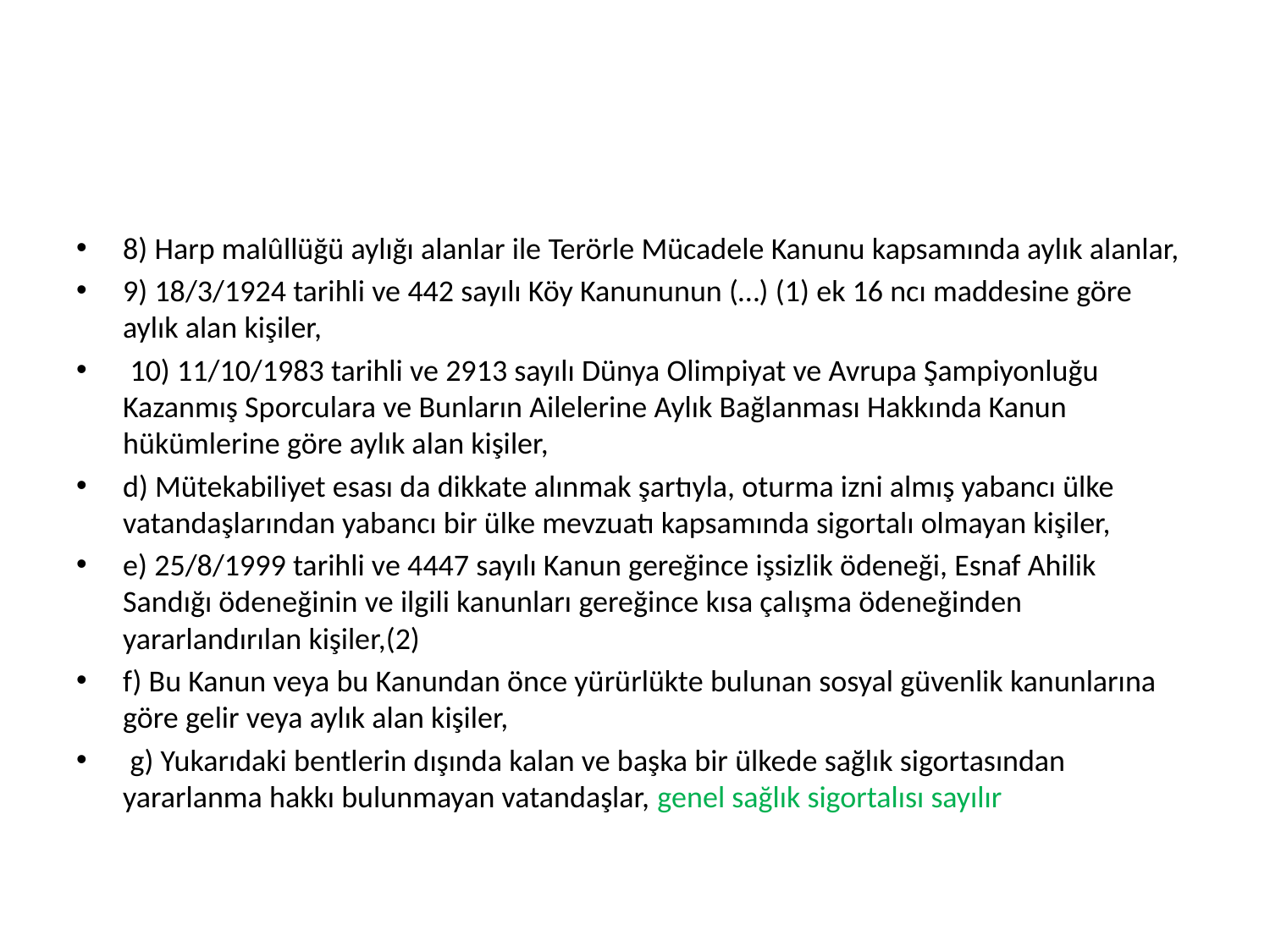

#
8) Harp malûllüğü aylığı alanlar ile Terörle Mücadele Kanunu kapsamında aylık alanlar,
9) 18/3/1924 tarihli ve 442 sayılı Köy Kanununun (…) (1) ek 16 ncı maddesine göre aylık alan kişiler,
 10) 11/10/1983 tarihli ve 2913 sayılı Dünya Olimpiyat ve Avrupa Şampiyonluğu Kazanmış Sporculara ve Bunların Ailelerine Aylık Bağlanması Hakkında Kanun hükümlerine göre aylık alan kişiler,
d) Mütekabiliyet esası da dikkate alınmak şartıyla, oturma izni almış yabancı ülke vatandaşlarından yabancı bir ülke mevzuatı kapsamında sigortalı olmayan kişiler,
e) 25/8/1999 tarihli ve 4447 sayılı Kanun gereğince işsizlik ödeneği, Esnaf Ahilik Sandığı ödeneğinin ve ilgili kanunları gereğince kısa çalışma ödeneğinden yararlandırılan kişiler,(2)
f) Bu Kanun veya bu Kanundan önce yürürlükte bulunan sosyal güvenlik kanunlarına göre gelir veya aylık alan kişiler,
 g) Yukarıdaki bentlerin dışında kalan ve başka bir ülkede sağlık sigortasından yararlanma hakkı bulunmayan vatandaşlar, genel sağlık sigortalısı sayılır